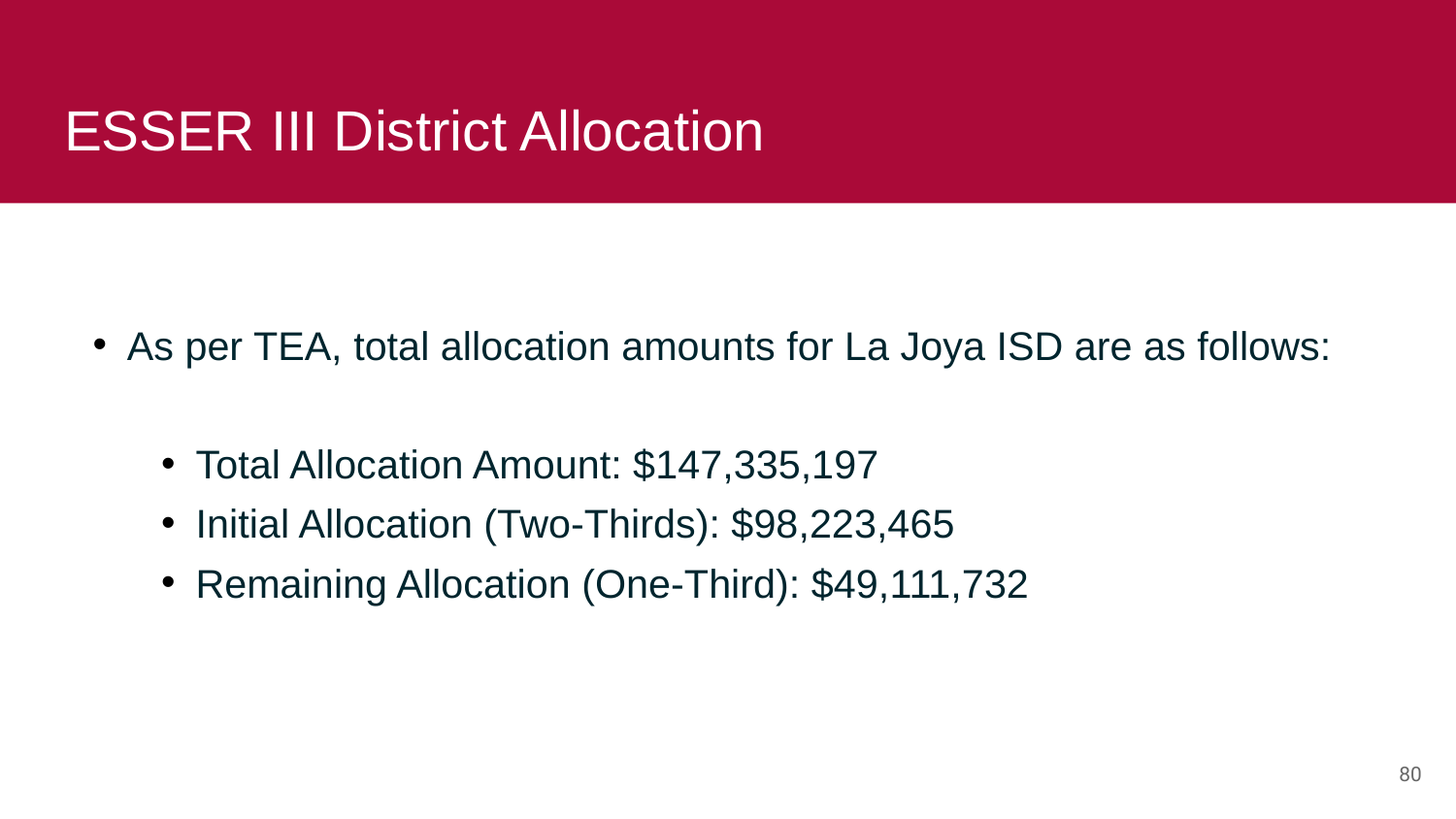

# ESSER III District Allocation
As per TEA, total allocation amounts for La Joya ISD are as follows:

Total Allocation Amount: $147,335,197
Initial Allocation (Two-Thirds): $98,223,465
Remaining Allocation (One-Third): $49,111,732
80